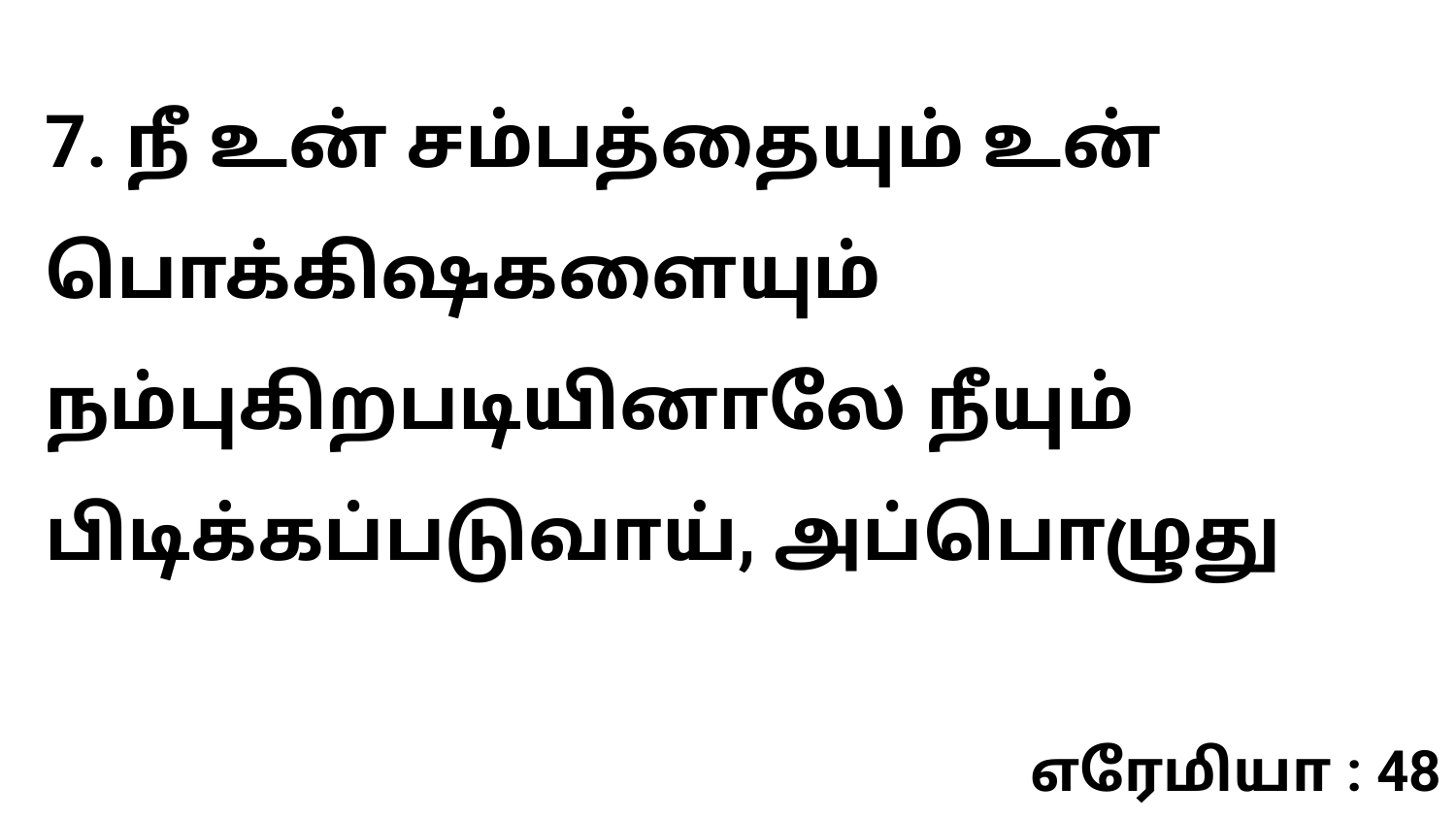

7. நீ உன் சம்பத்தையும் உன் பொக்கிஷகளையும் நம்புகிறபடியினாலே நீயும் பிடிக்கப்படுவாய், அப்பொழுது
எரேமியா : 48